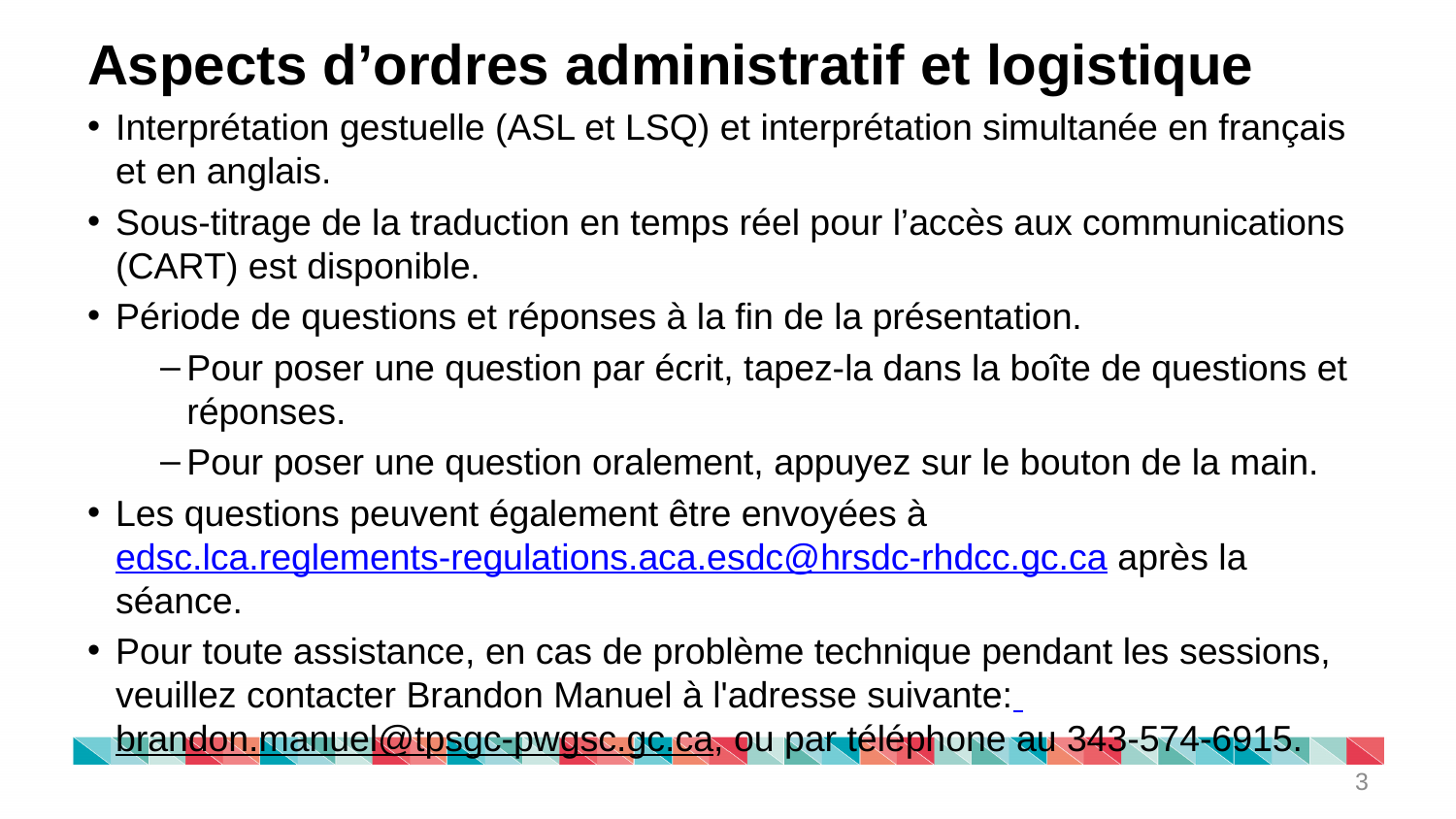

# Aspects d’ordres administratif et logistique
Interprétation gestuelle (ASL et LSQ) et interprétation simultanée en français et en anglais.
Sous-titrage de la traduction en temps réel pour l’accès aux communications (CART) est disponible.
Période de questions et réponses à la fin de la présentation.
Pour poser une question par écrit, tapez-la dans la boîte de questions et réponses.
Pour poser une question oralement, appuyez sur le bouton de la main.
Les questions peuvent également être envoyées à edsc.lca.reglements-regulations.aca.esdc@hrsdc-rhdcc.gc.ca après la séance.
Pour toute assistance, en cas de problème technique pendant les sessions, veuillez contacter Brandon Manuel à l'adresse suivante: brandon.manuel@tpsgc-pwgsc.gc.ca, ou par téléphone au 343-574-6915.
3